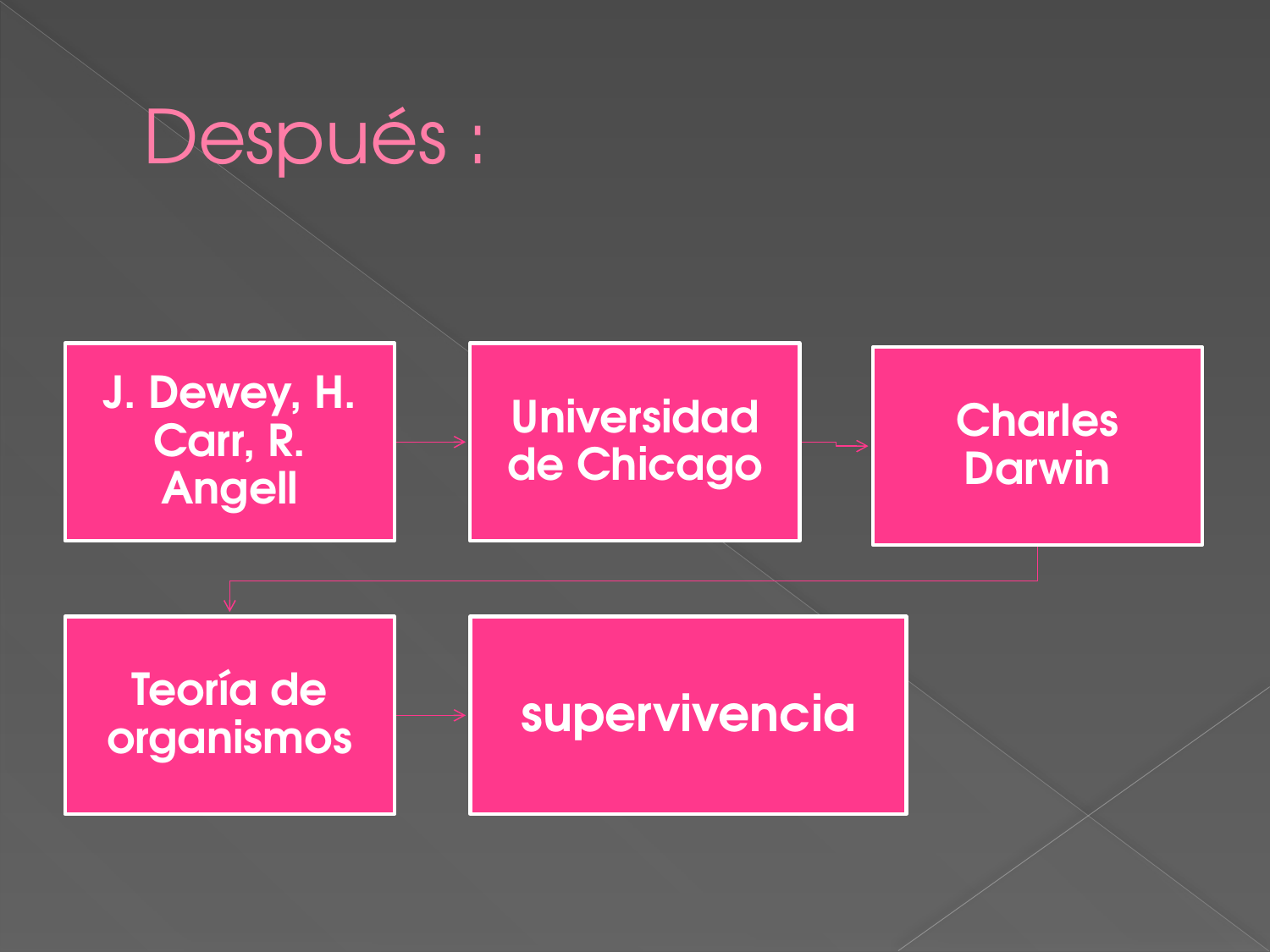

# Después :

J. Dewey, H. Carr, R. Angell

Universidad de Chicago

Charles Darwin

Teoría de organismos
supervivencia